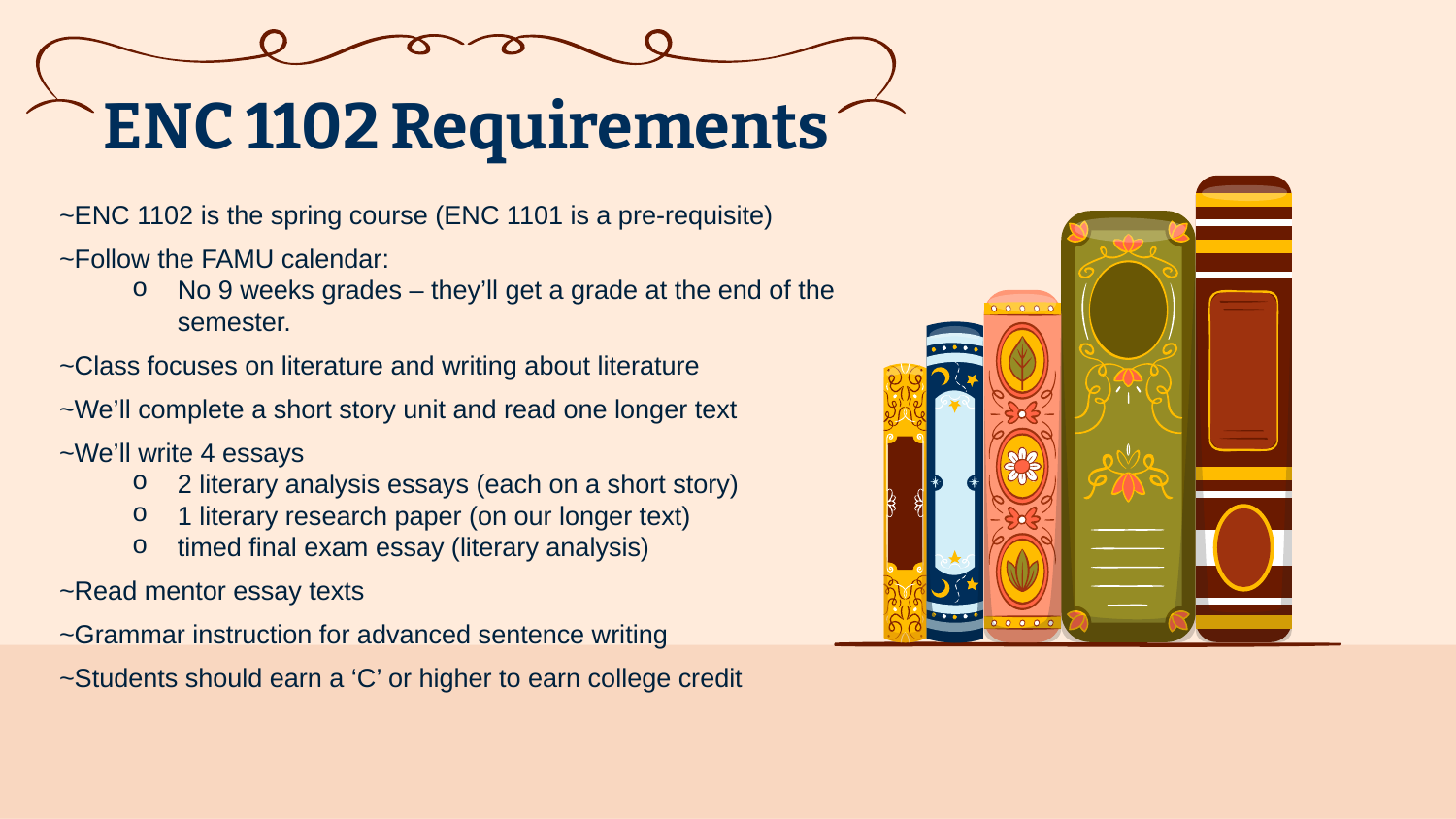

ENC 1102 Requirements

~ENC 1102 is the spring course (ENC 1101 is a pre-requisite)
~Follow the FAMU calendar:
No 9 weeks grades – they’ll get a grade at the end of the semester.
~Class focuses on literature and writing about literature
~We’ll complete a short story unit and read one longer text
~We’ll write 4 essays
2 literary analysis essays (each on a short story)
1 literary research paper (on our longer text)
timed final exam essay (literary analysis)
~Read mentor essay texts
~Grammar instruction for advanced sentence writing
~Students should earn a ‘C’ or higher to earn college credit